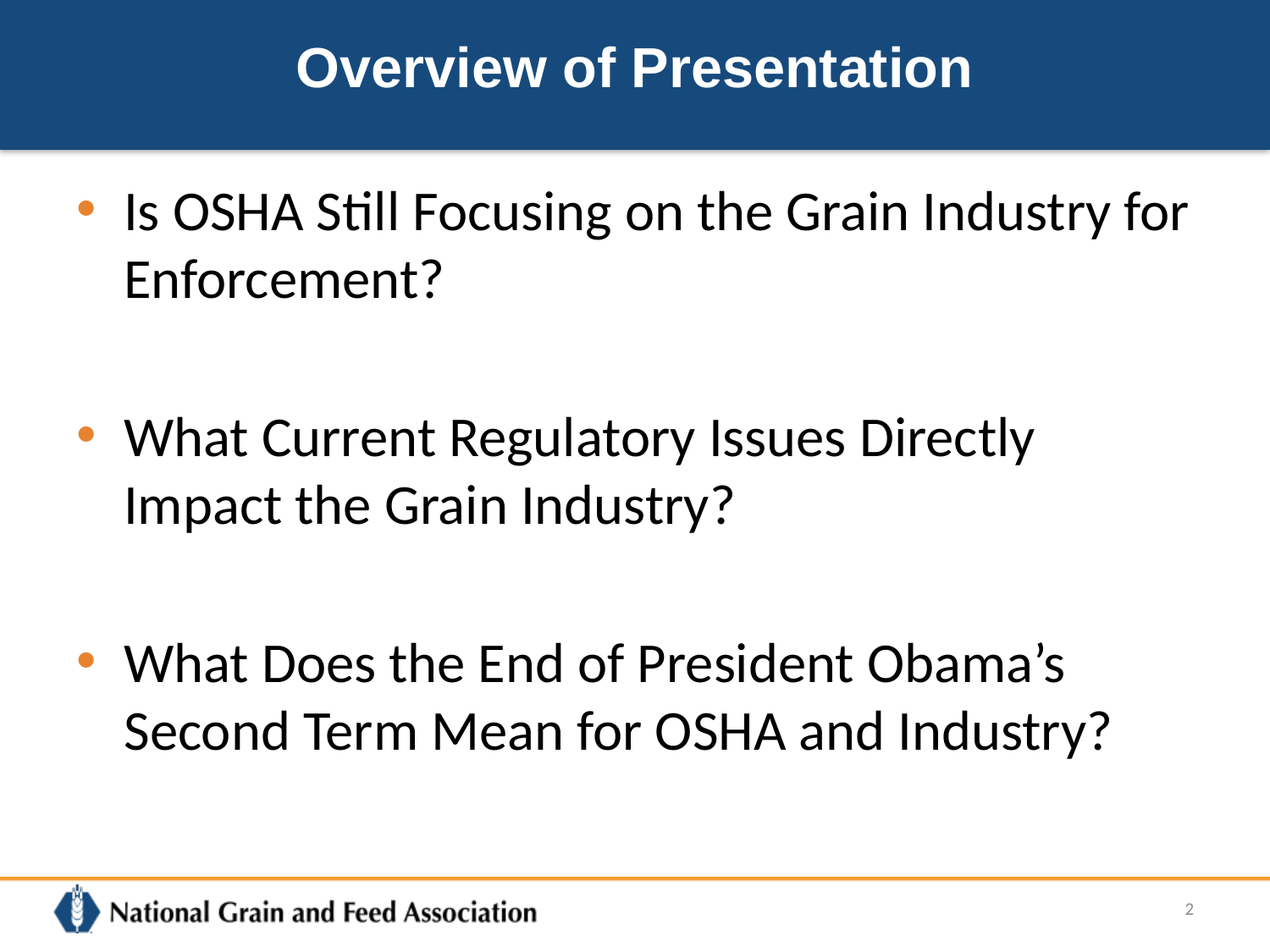

# Overview of Presentation
Is OSHA Still Focusing on the Grain Industry for Enforcement?

What Current Regulatory Issues Directly Impact the Grain Industry?

What Does the End of President Obama’s Second Term Mean for OSHA and Industry?

2